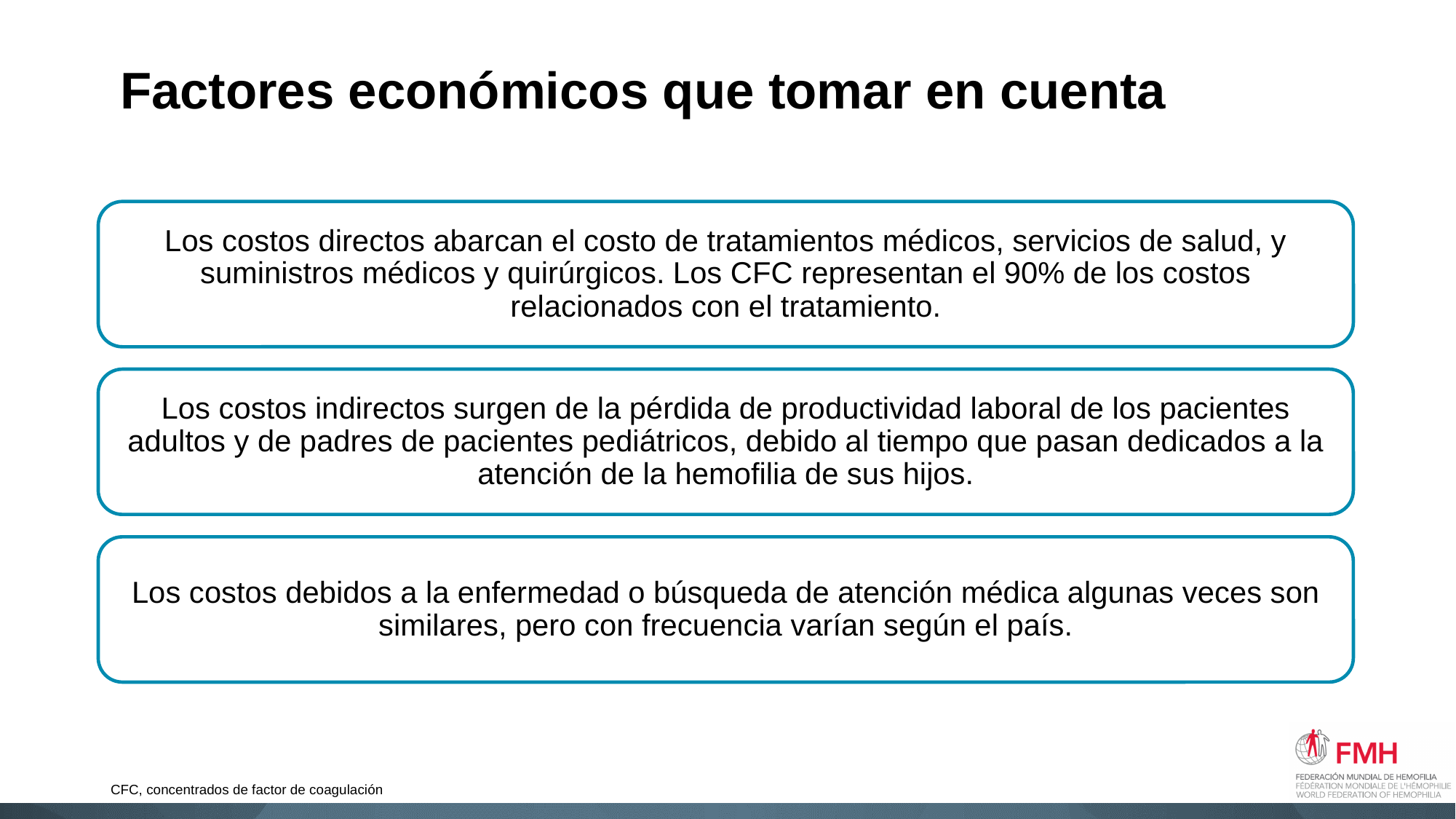

# Factores económicos que tomar en cuenta
Los costos directos abarcan el costo de tratamientos médicos, servicios de salud, y suministros médicos y quirúrgicos. Los CFC representan el 90% de los costos relacionados con el tratamiento.
Los costos indirectos surgen de la pérdida de productividad laboral de los pacientes adultos y de padres de pacientes pediátricos, debido al tiempo que pasan dedicados a la atención de la hemofilia de sus hijos.
Los costos debidos a la enfermedad o búsqueda de atención médica algunas veces son similares, pero con frecuencia varían según el país.

CFC, concentrados de factor de coagulación